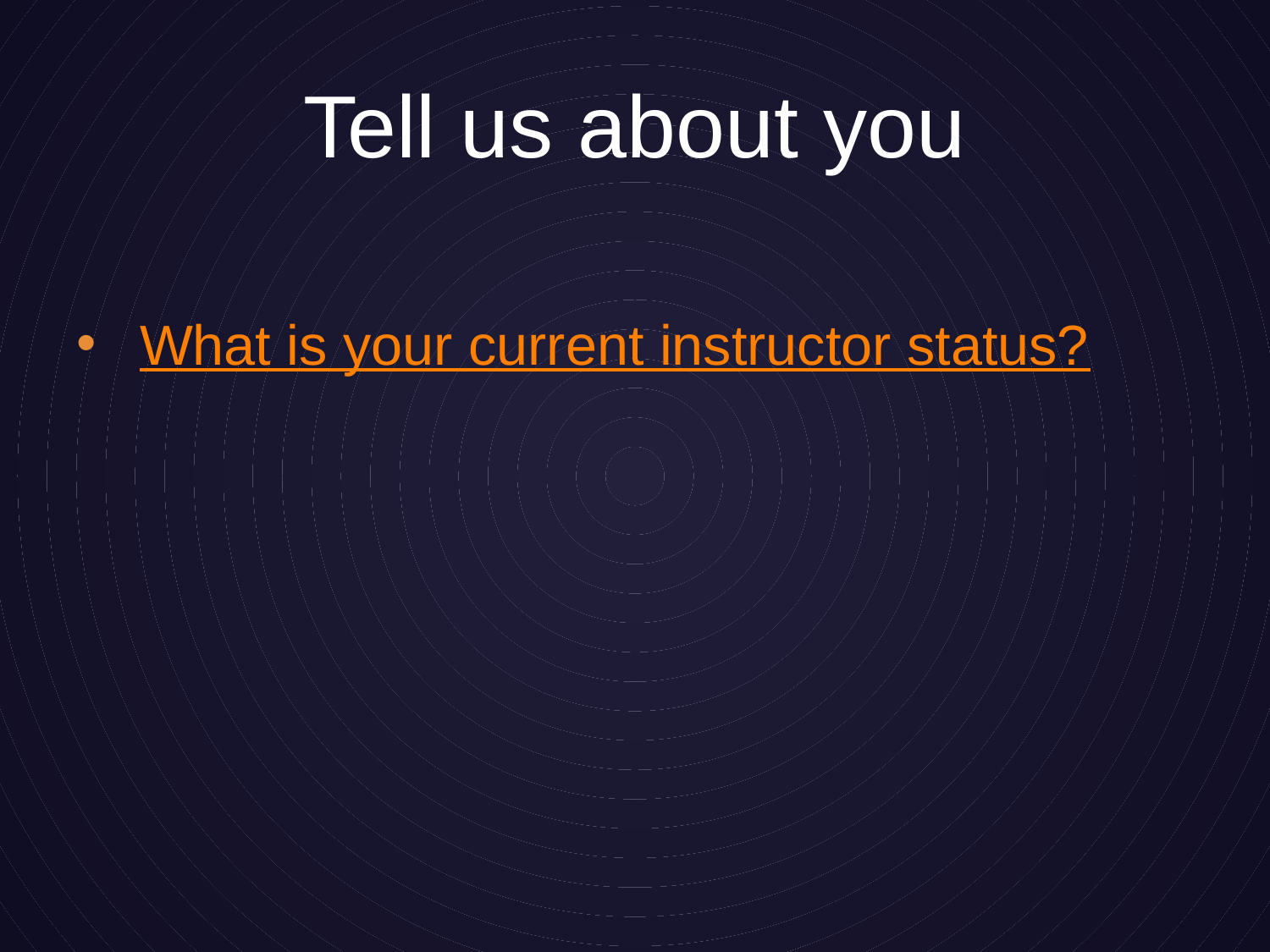

# Tell us about you

What is your current instructor status?